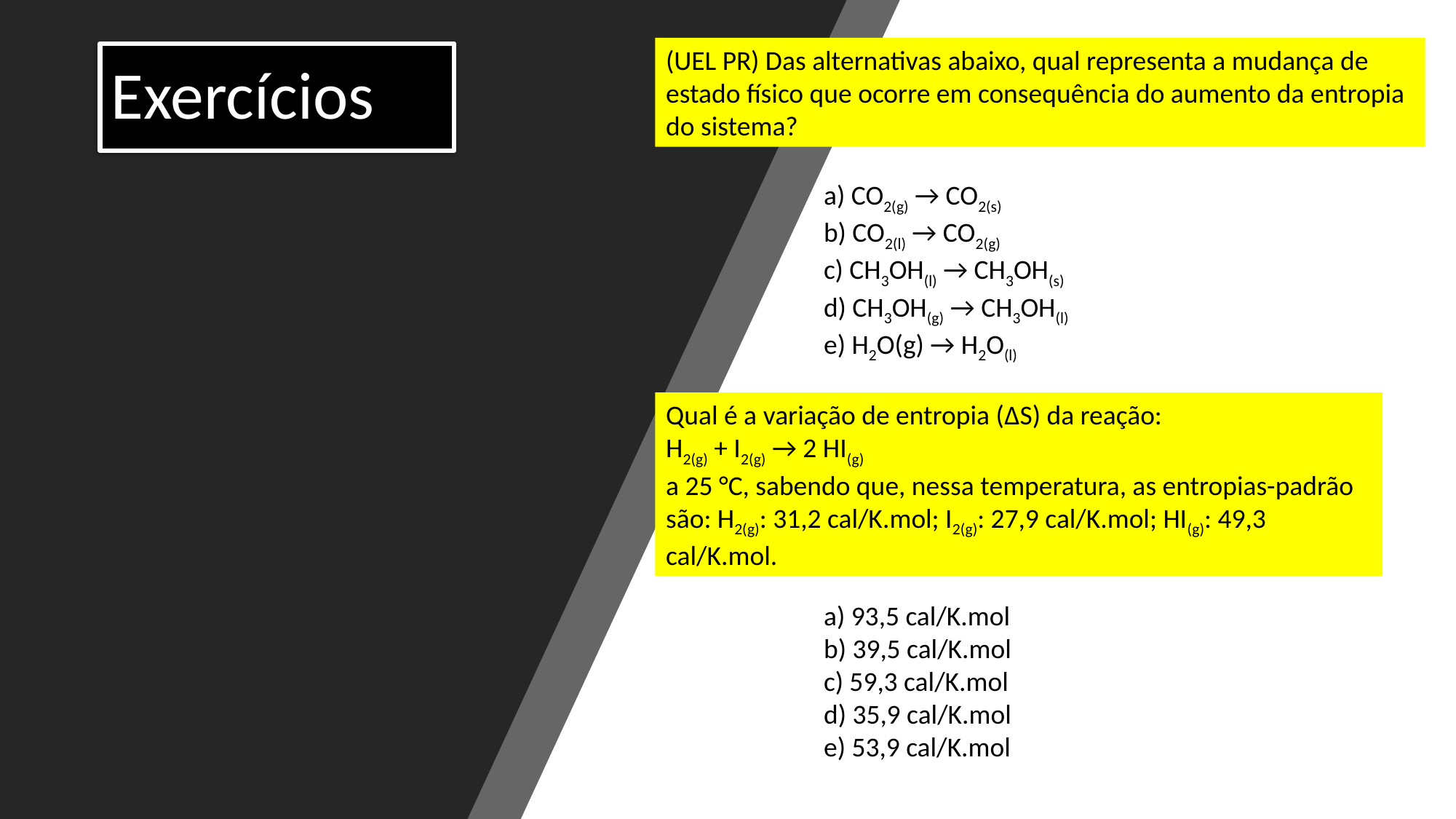

(UEL PR) Das alternativas abaixo, qual representa a mudança de estado físico que ocorre em consequência do aumento da entropia do sistema?
Exercícios
a) CO2(g) → CO2(s)
b) CO2(l) → CO2(g)
c) CH3OH(l) → CH3OH(s)
d) CH3OH(g) → CH3OH(l)
e) H2O(g) → H2O(l)
Qual é a variação de entropia (ΔS) da reação:
H2(g) + I2(g) → 2 HI(g)
a 25 °C, sabendo que, nessa temperatura, as entropias-padrão são: H2(g): 31,2 cal/K.mol; I2(g): 27,9 cal/K.mol; HI(g): 49,3 cal/K.mol.
a) 93,5 cal/K.mol
b) 39,5 cal/K.mol
c) 59,3 cal/K.mol
d) 35,9 cal/K.mol
e) 53,9 cal/K.mol